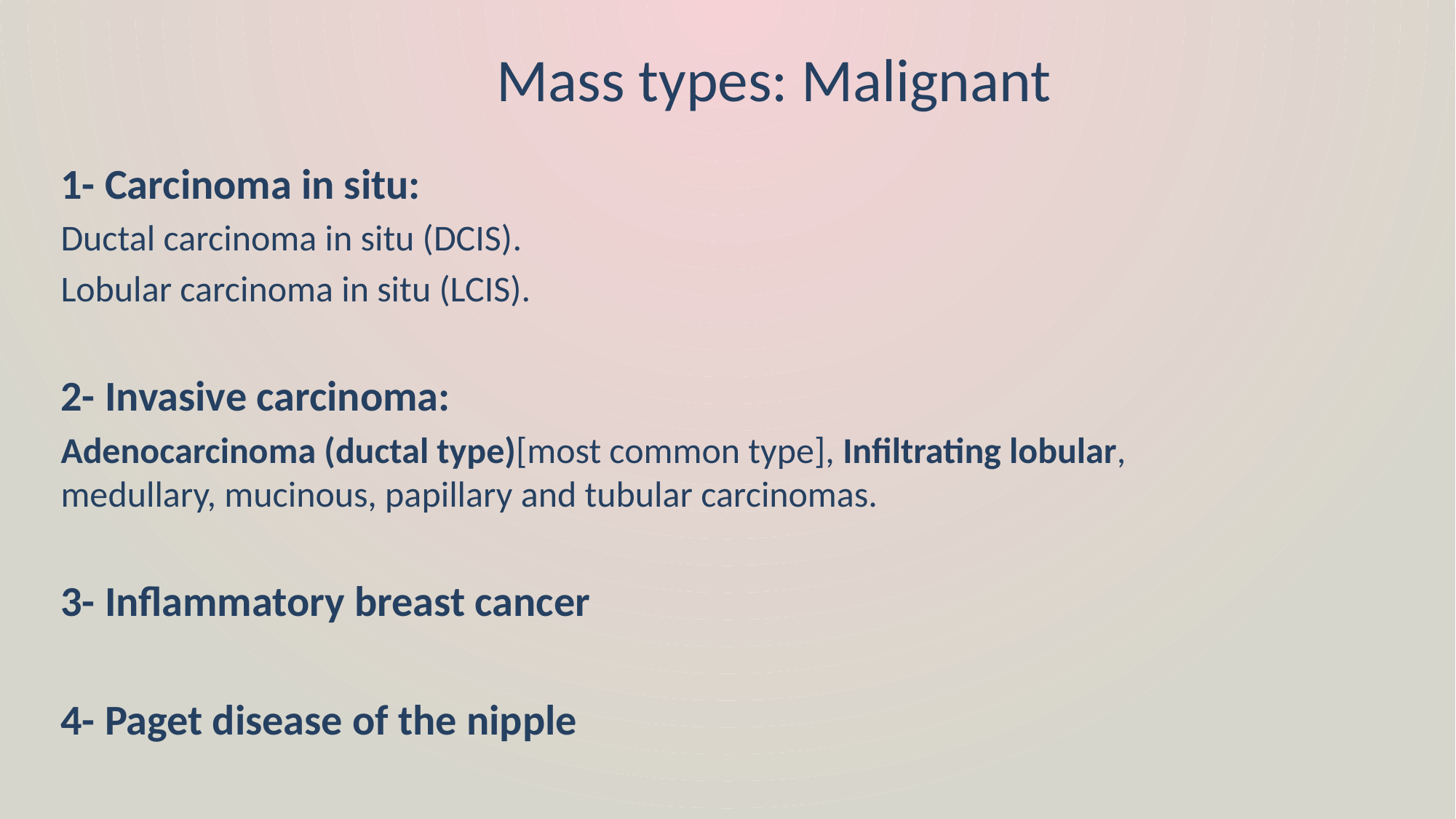

# Mass types: Malignant
1- Carcinoma in situ:
Ductal carcinoma in situ (DCIS).
Lobular carcinoma in situ (LCIS).

2- Invasive carcinoma:
Adenocarcinoma (ductal type)[most common type], Infiltrating lobular, medullary, mucinous, papillary and tubular carcinomas.

3- Inflammatory breast cancer

4- Paget disease of the nipple